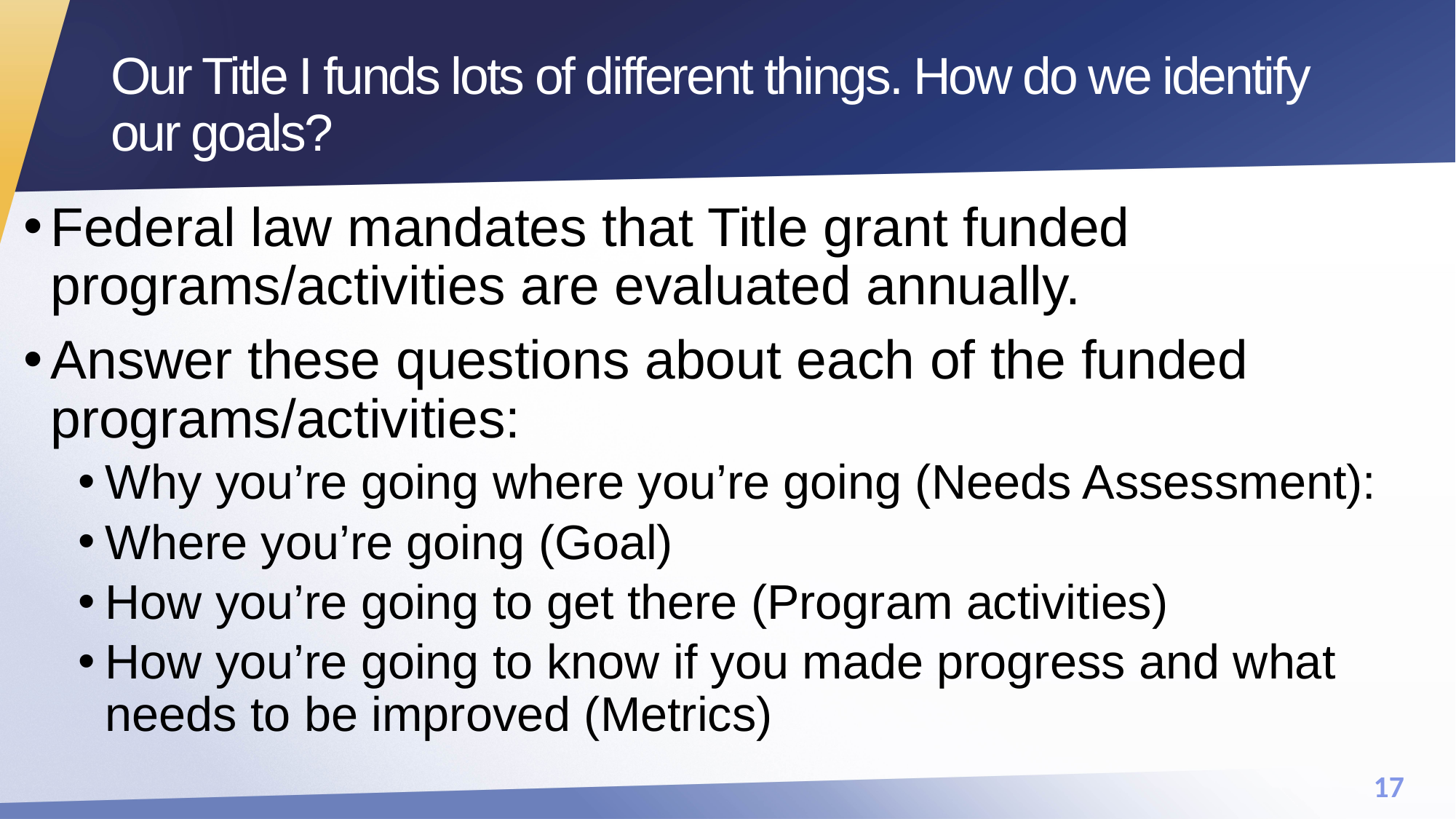

# Our Title I funds lots of different things. How do we identify our goals?
Federal law mandates that Title grant funded programs/activities are evaluated annually.
Answer these questions about each of the funded programs/activities:
Why you’re going where you’re going (Needs Assessment):
Where you’re going (Goal)
How you’re going to get there (Program activities)
How you’re going to know if you made progress and what needs to be improved (Metrics)